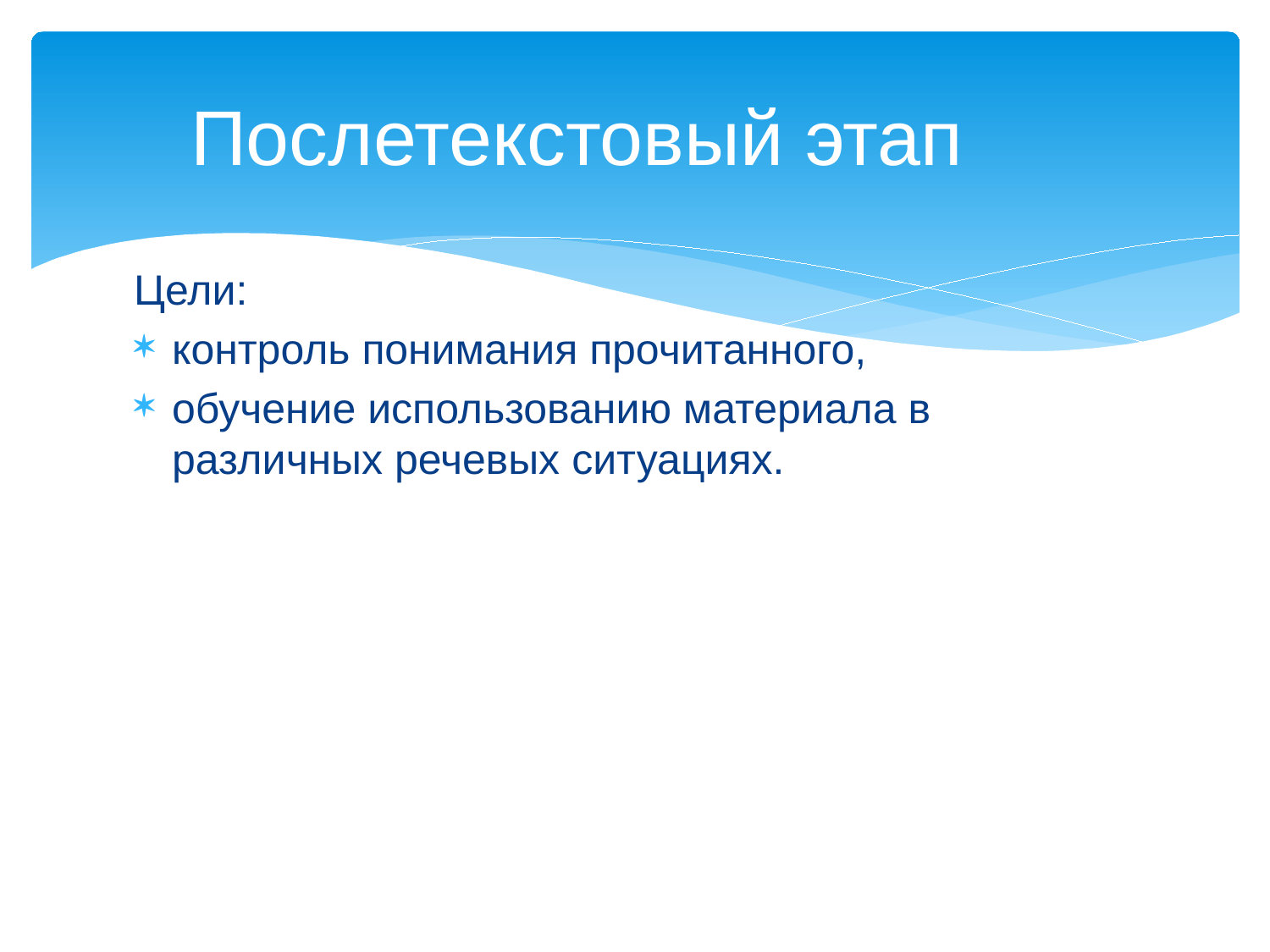

# Послетекстовый этап
Цели:
контроль понимания прочитанного,
обучение использованию материала в различных речевых ситуациях.